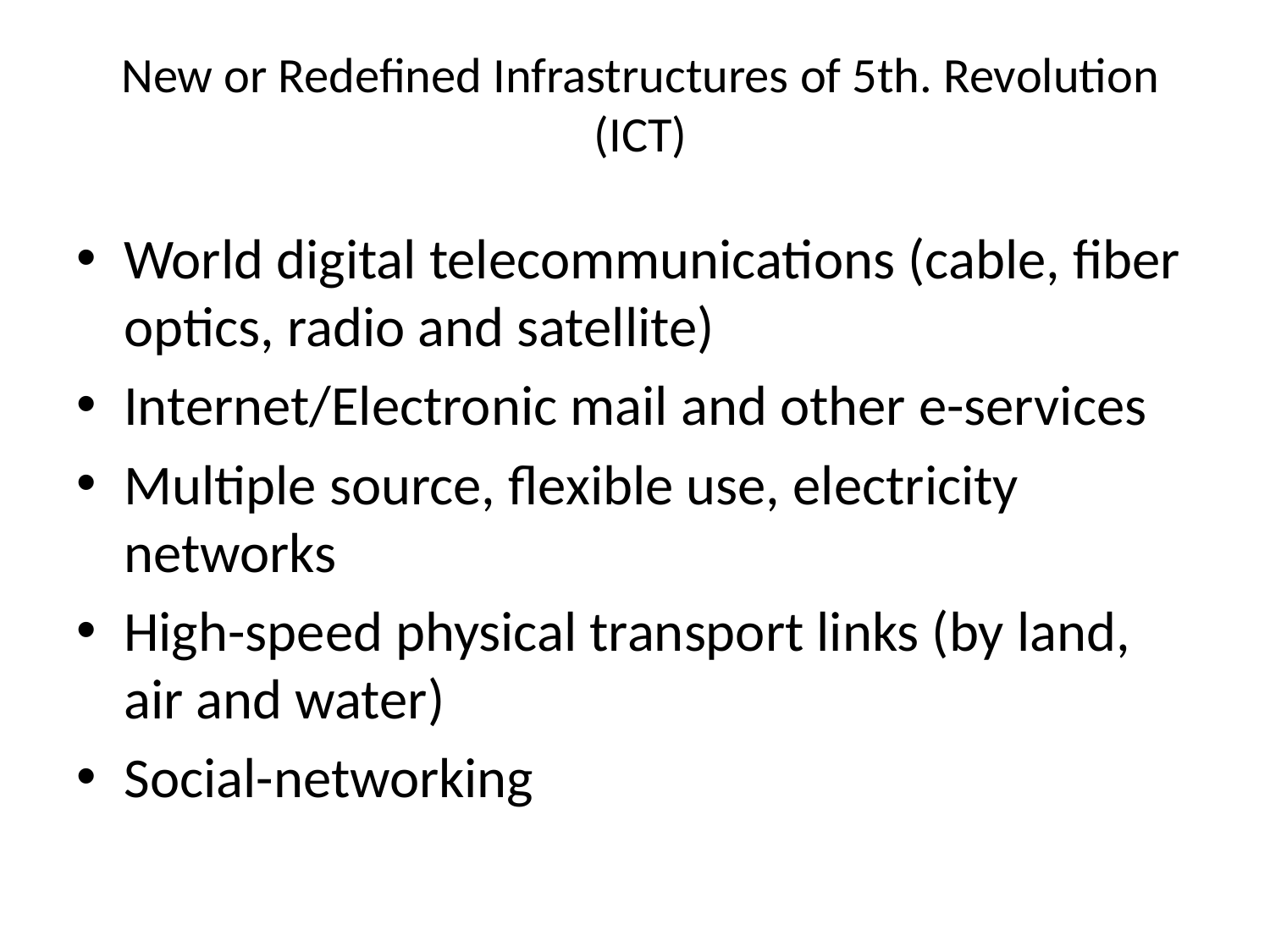

# New or Redefined Infrastructures of 5th. Revolution (ICT)
World digital telecommunications (cable, fiber optics, radio and satellite)
Internet/Electronic mail and other e-services
Multiple source, flexible use, electricity networks
High-speed physical transport links (by land, air and water)
Social-networking